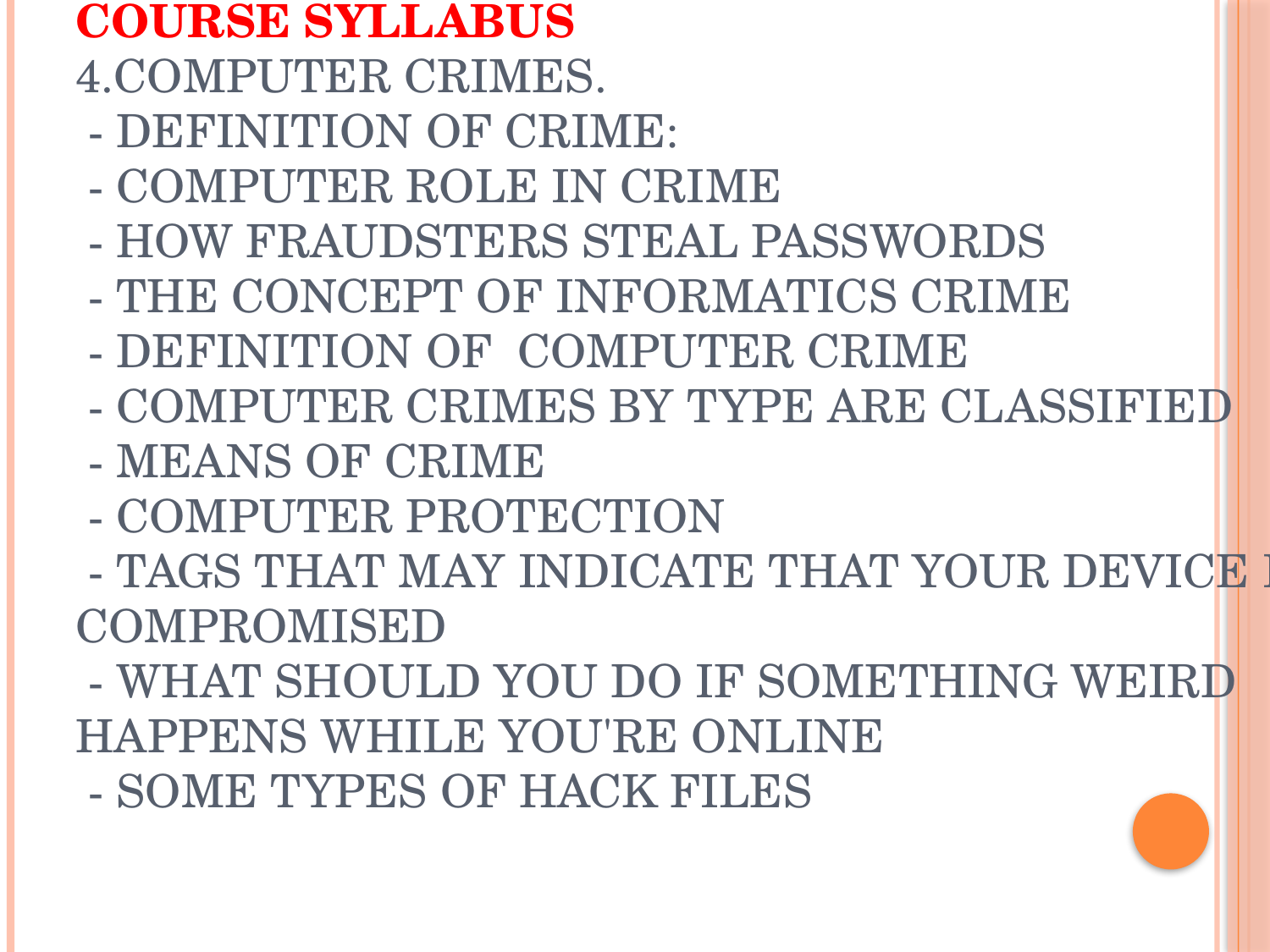

# Course Syllabus 4.Computer Crimes. - Definition of crime: - Computer role in crime - How fraudsters steal passwords - The concept of informatics crime - Definition of  Computer Crime - Computer crimes by type are classified - Means of crime - Computer Protection - Tags that may indicate that your device is compromised - What should you do if something weird happens while you're online - Some types of hack files